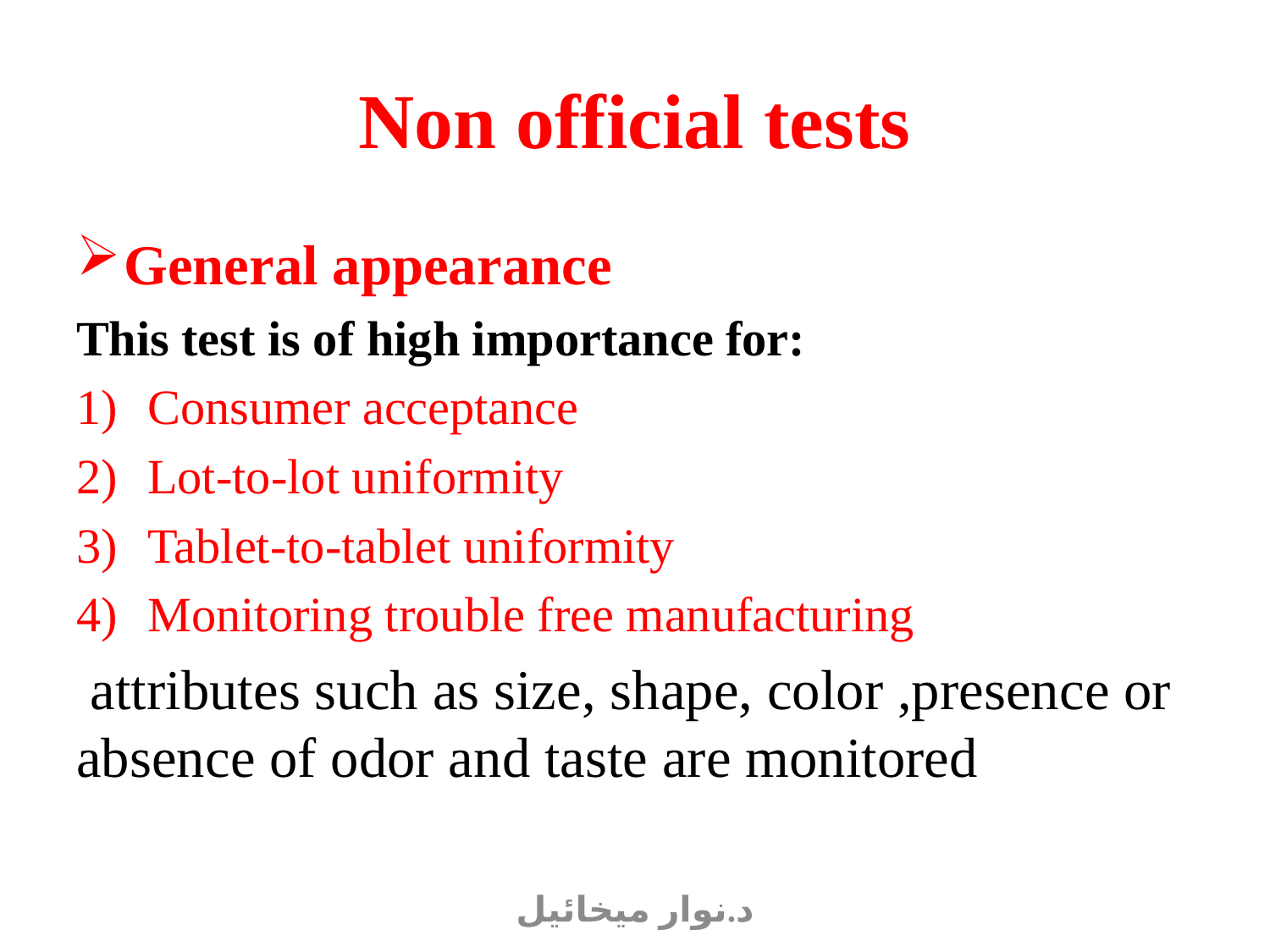

# Non official tests
General appearance
This test is of high importance for:
Consumer acceptance
Lot-to-lot uniformity
Tablet-to-tablet uniformity
Monitoring trouble free manufacturing
 attributes such as size, shape, color ,presence or absence of odor and taste are monitored
د.نوار ميخائيل